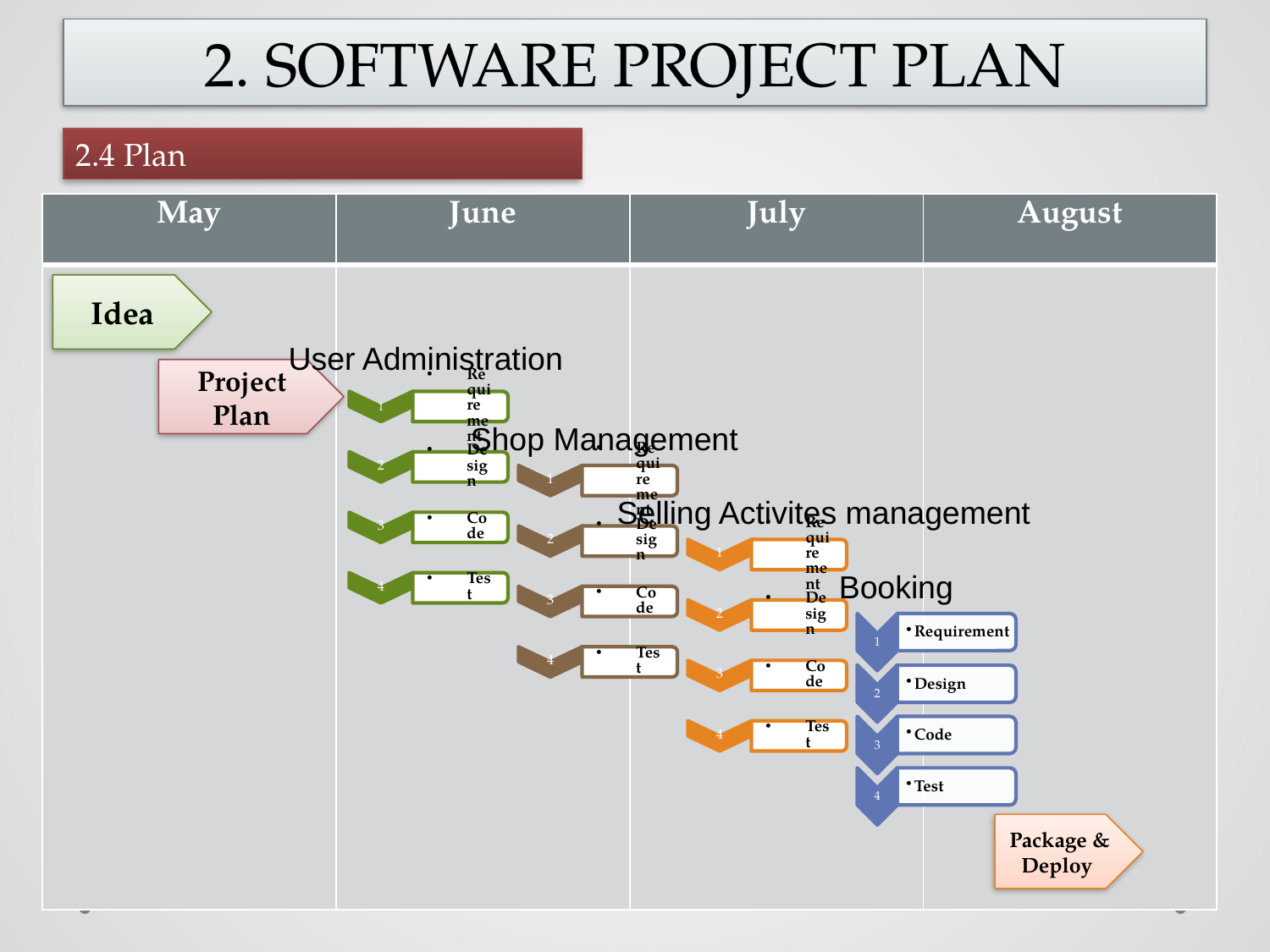

2. Software Project Plan
2.4 Plan
| May | June | July | August |
| --- | --- | --- | --- |
|  |  |  |  |
Idea
User Administration

Project Plan
1
2
3
4
Requirement
Design
Code
Test
Shop Management

1
2
3
4
Requirement
Design
Code
Test
Selling Activites management

1
2
3
4
Requirement
Design
Code
Test
Booking

1
Requirement
2
Design
3
Code
4
Test
Package & Deploy